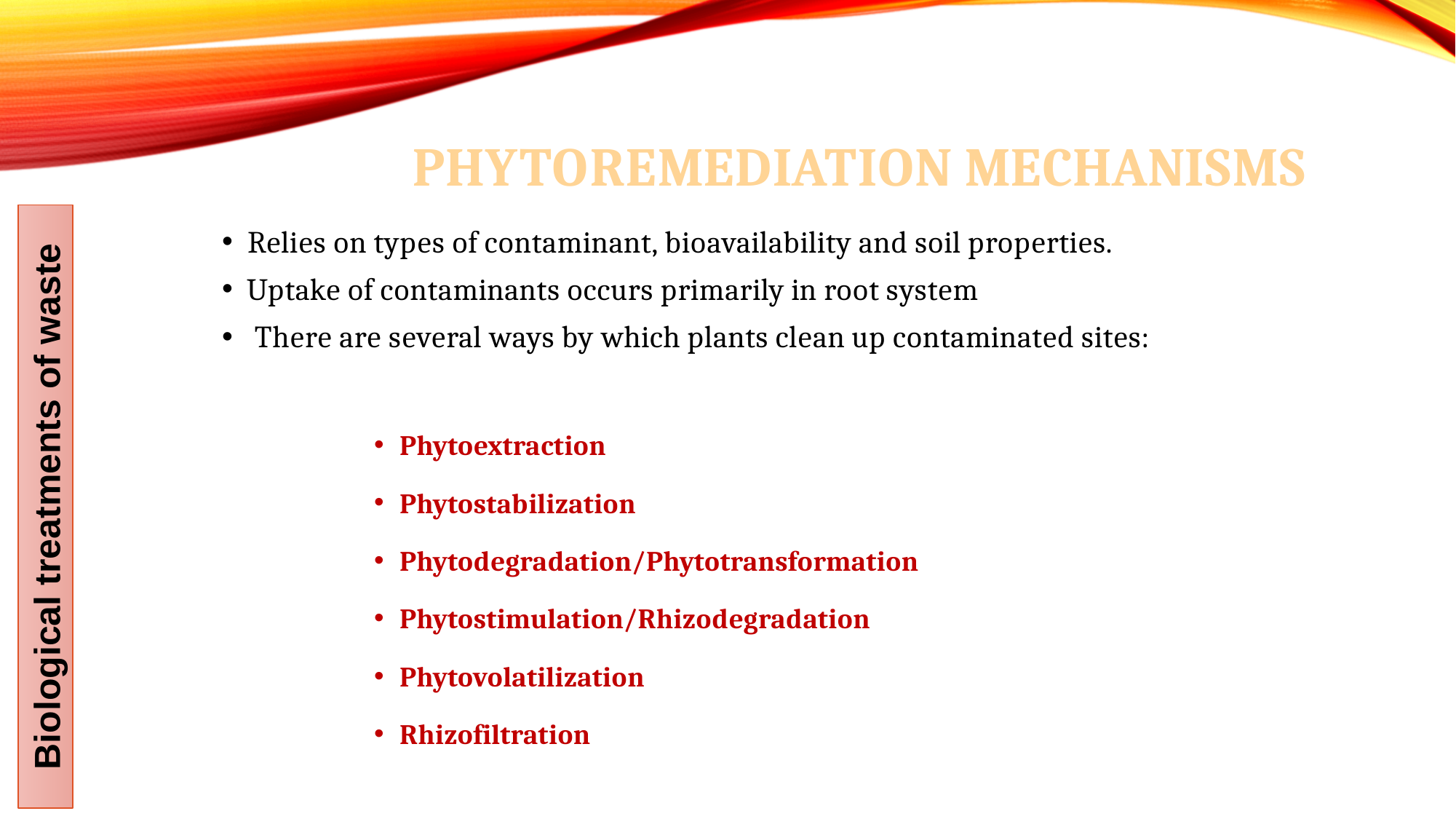

# PHYTOREMEDIATION MECHANISMS
Relies on types of contaminant, bioavailability and soil properties.
Uptake of contaminants occurs primarily in root system
 There are several ways by which plants clean up contaminated sites:

Phytoextraction
Phytostabilization
Phytodegradation/Phytotransformation
Phytostimulation/Rhizodegradation
Phytovolatilization
Rhizofiltration

Biological treatments of waste